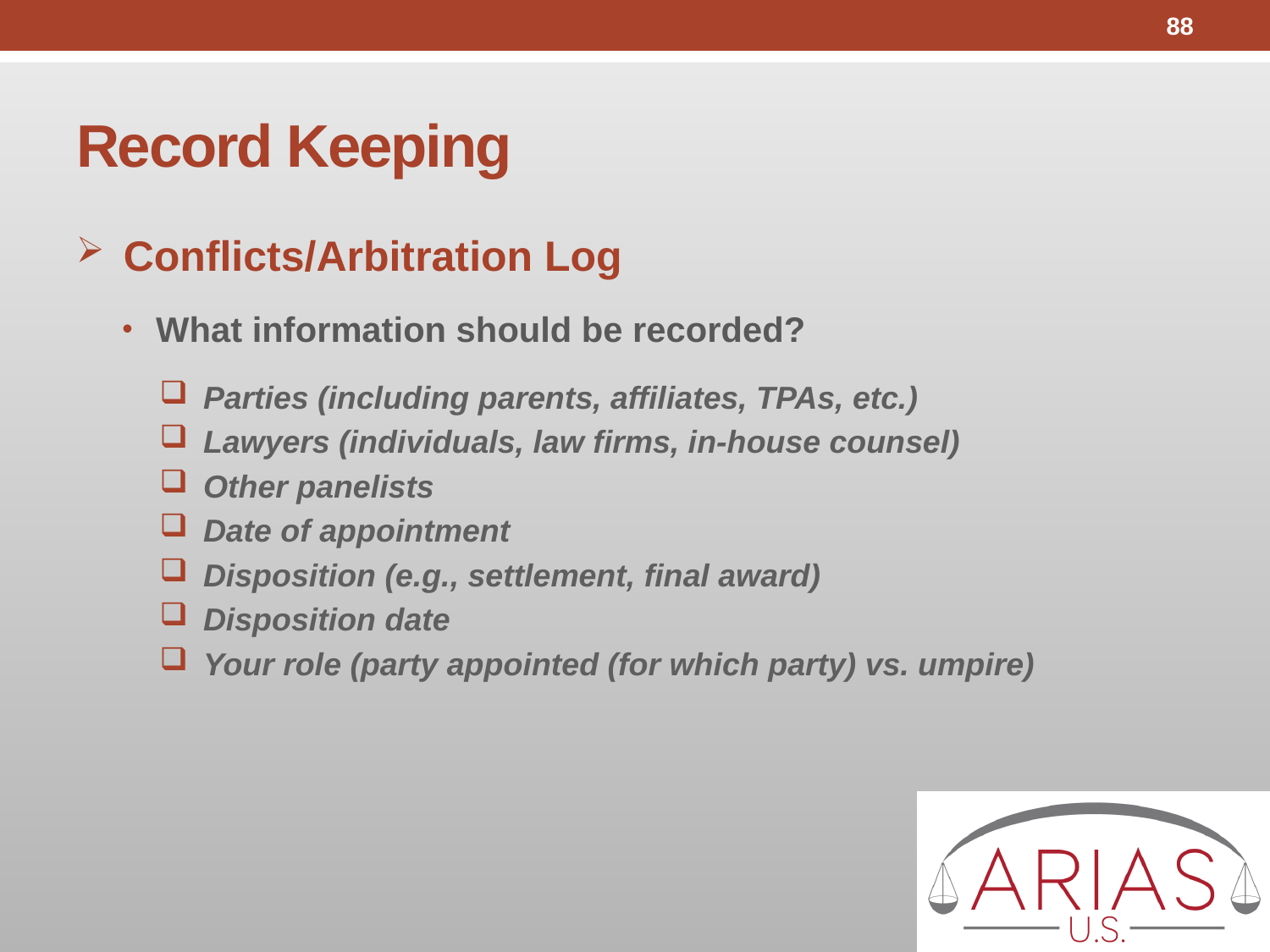

88
# Record Keeping
Conflicts/Arbitration Log
What information should be recorded?
Parties (including parents, affiliates, TPAs, etc.)
Lawyers (individuals, law firms, in-house counsel)
Other panelists
Date of appointment
Disposition (e.g., settlement, final award)
Disposition date
Your role (party appointed (for which party) vs. umpire)